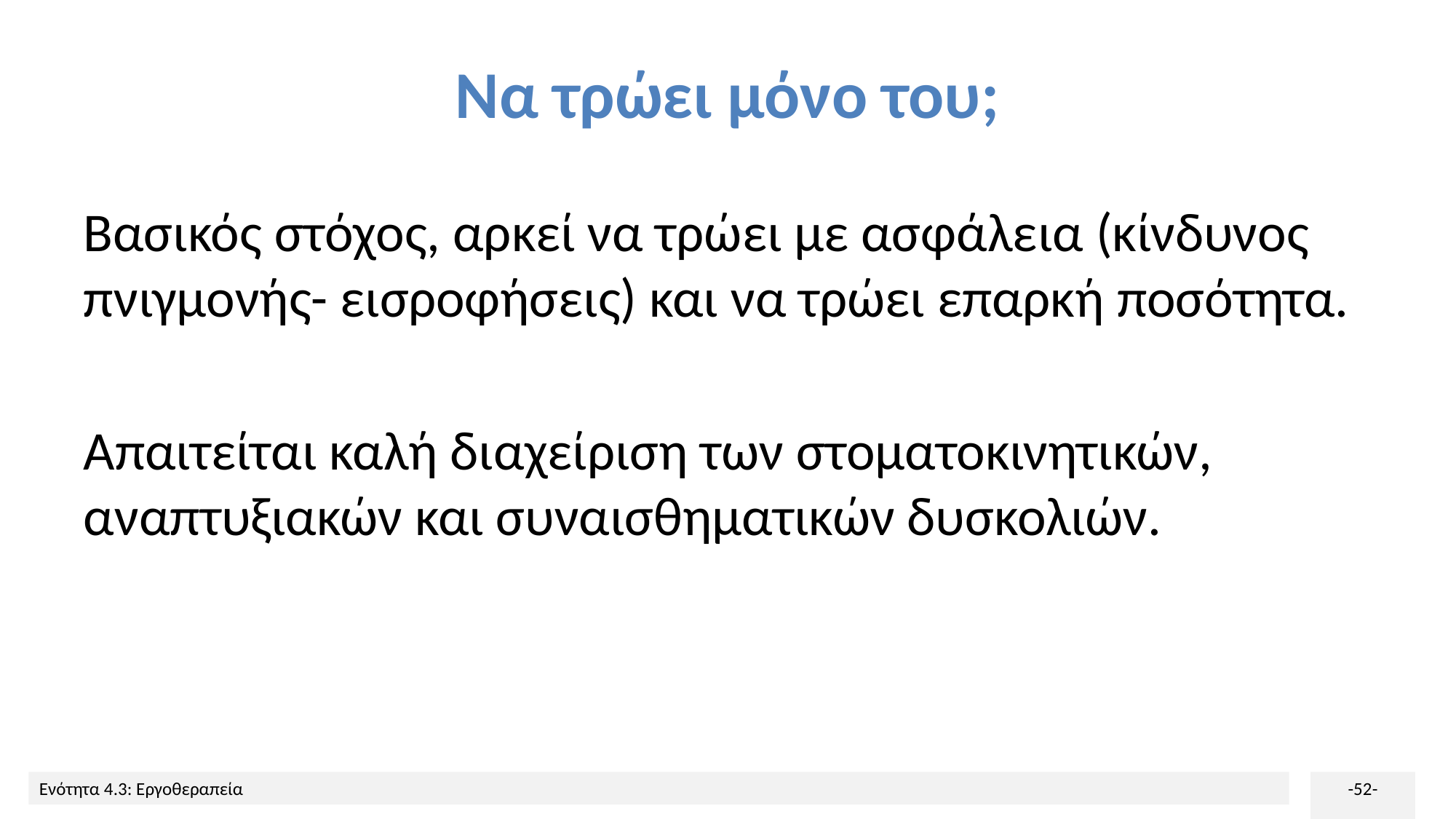

# Να τρώει μόνο του;
Βασικός στόχος, αρκεί να τρώει με ασφάλεια (κίνδυνος πνιγμονής- εισροφήσεις) και να τρώει επαρκή ποσότητα.

Απαιτείται καλή διαχείριση των στοματοκινητικών, αναπτυξιακών και συναισθηματικών δυσκολιών.